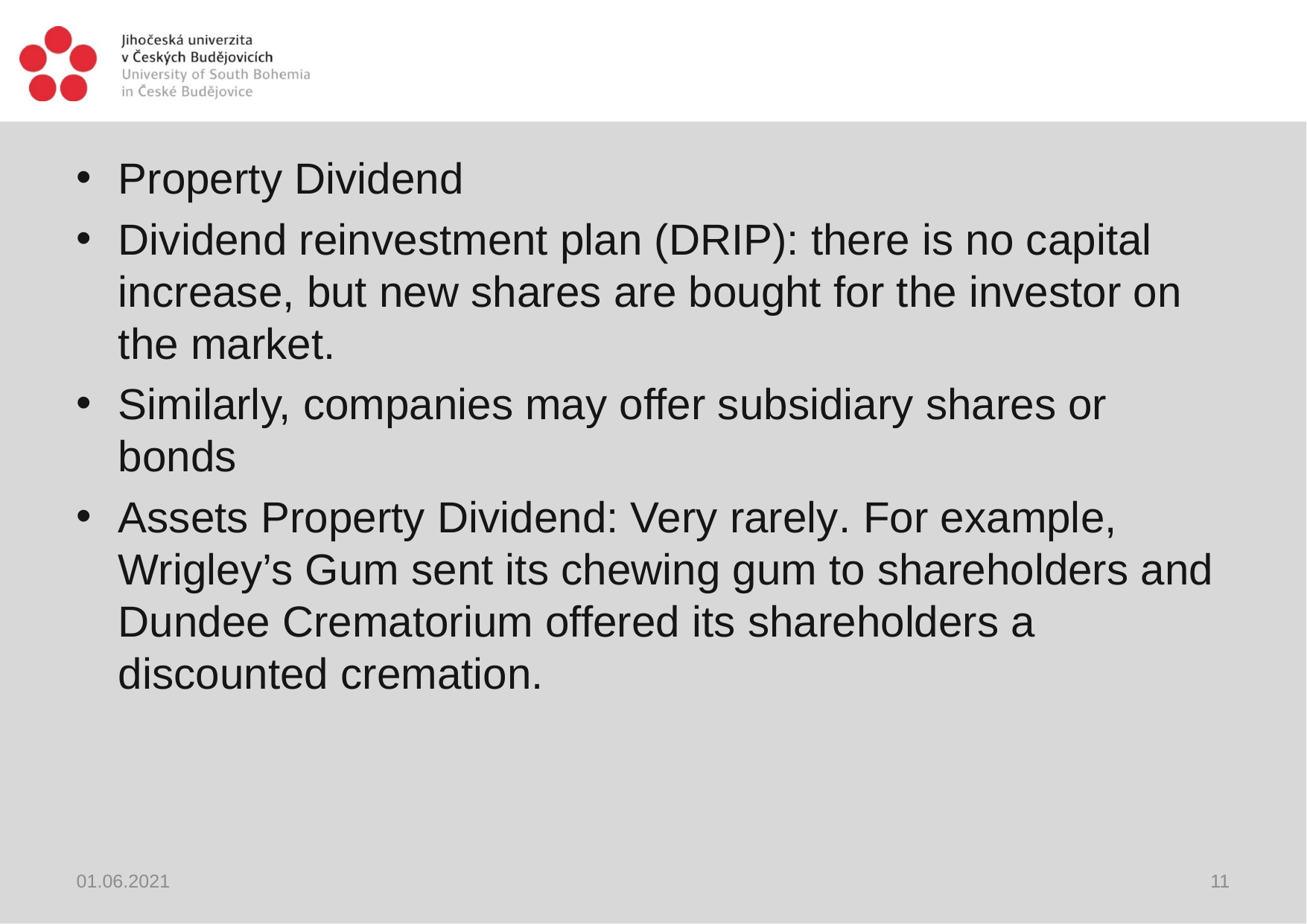

#
Property Dividend
Dividend reinvestment plan (DRIP): there is no capital increase, but new shares are bought for the investor on the market.
Similarly, companies may offer subsidiary shares or bonds
Assets Property Dividend: Very rarely. For example, Wrigley’s Gum sent its chewing gum to shareholders and Dundee Crematorium offered its shareholders a discounted cremation.

01.06.2021
11